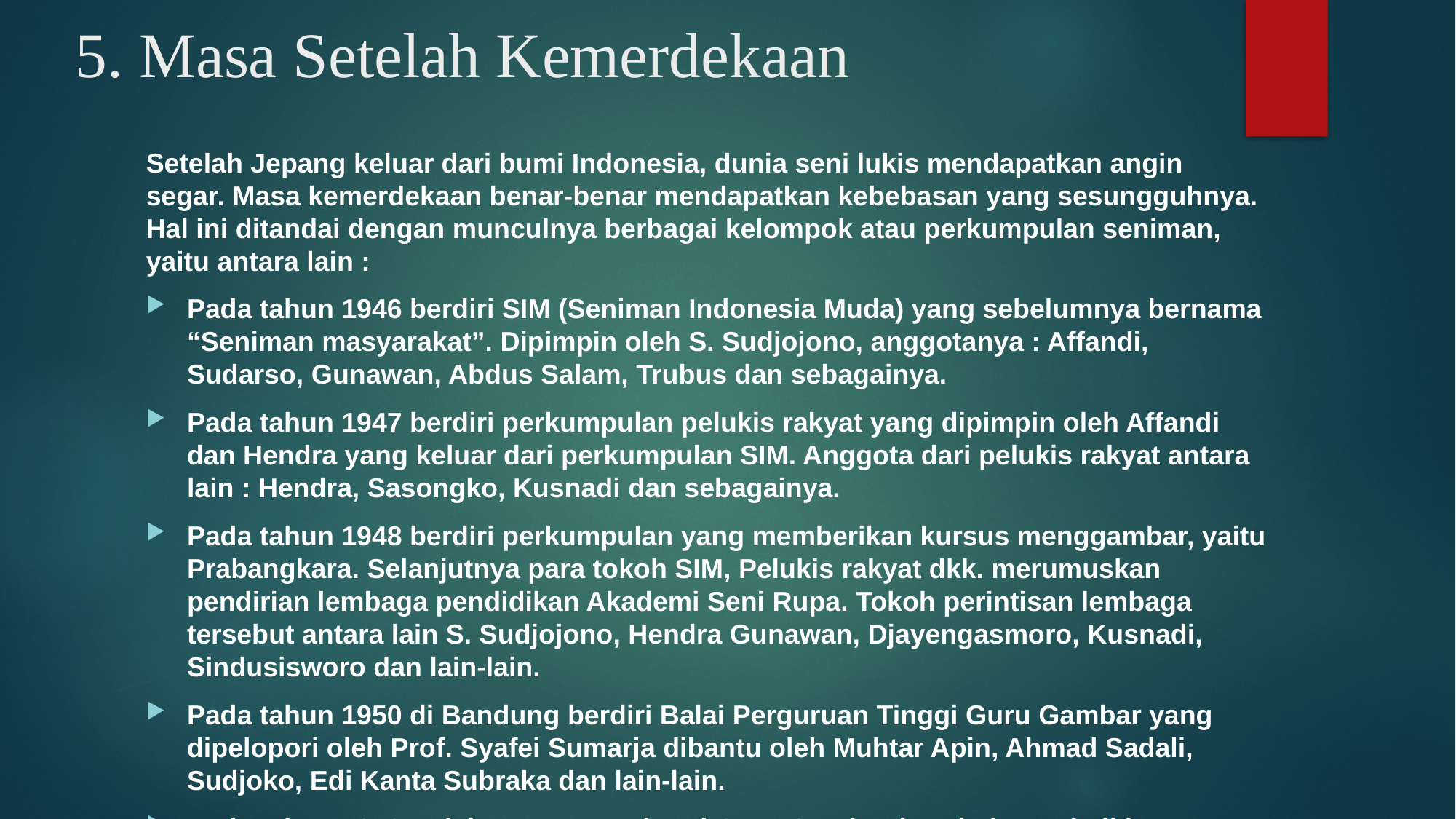

# 5. Masa Setelah Kemerdekaan
Setelah Jepang keluar dari bumi Indonesia, dunia seni lukis mendapatkan angin segar. Masa kemerdekaan benar-benar mendapatkan kebebasan yang sesungguhnya. Hal ini ditandai dengan munculnya berbagai kelompok atau perkumpulan seniman, yaitu antara lain :
Pada tahun 1946 berdiri SIM (Seniman Indonesia Muda) yang sebelumnya bernama “Seniman masyarakat”. Dipimpin oleh S. Sudjojono, anggotanya : Affandi, Sudarso, Gunawan, Abdus Salam, Trubus dan sebagainya.
Pada tahun 1947 berdiri perkumpulan pelukis rakyat yang dipimpin oleh Affandi dan Hendra yang keluar dari perkumpulan SIM. Anggota dari pelukis rakyat antara lain : Hendra, Sasongko, Kusnadi dan sebagainya.
Pada tahun 1948 berdiri perkumpulan yang memberikan kursus menggambar, yaitu Prabangkara. Selanjutnya para tokoh SIM, Pelukis rakyat dkk. merumuskan pendirian lembaga pendidikan Akademi Seni Rupa. Tokoh perintisan lembaga tersebut antara lain S. Sudjojono, Hendra Gunawan, Djayengasmoro, Kusnadi, Sindusisworo dan lain-lain.
Pada tahun 1950 di Bandung berdiri Balai Perguruan Tinggi Guru Gambar yang dipelopori oleh Prof. Syafei Sumarja dibantu oleh Muhtar Apin, Ahmad Sadali, Sudjoko, Edi Kanta Subraka dan lain-lain.
Pada tahun 1959 Balai Perguruan Tinggi Guru Gambar berubah menjadi jurusan Seni Rupa pada Institut Teknologi Bandung.